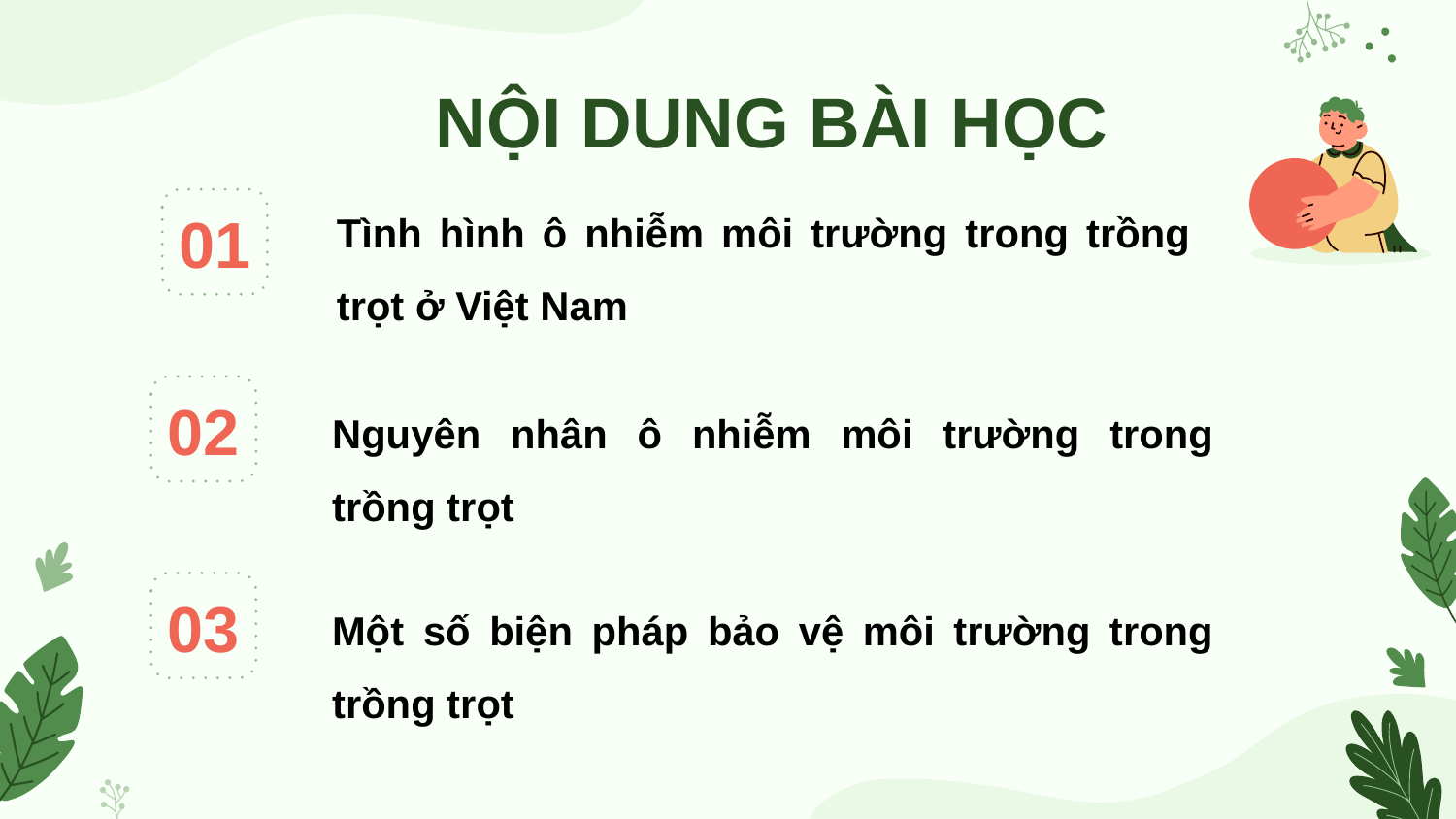

NỘI DUNG BÀI HỌC

Tình hình ô nhiễm môi trường trong trồng trọt ở Việt Nam

# 01

02
Nguyên nhân ô nhiễm môi trường trong trồng trọt

03
Một số biện pháp bảo vệ môi trường trong trồng trọt